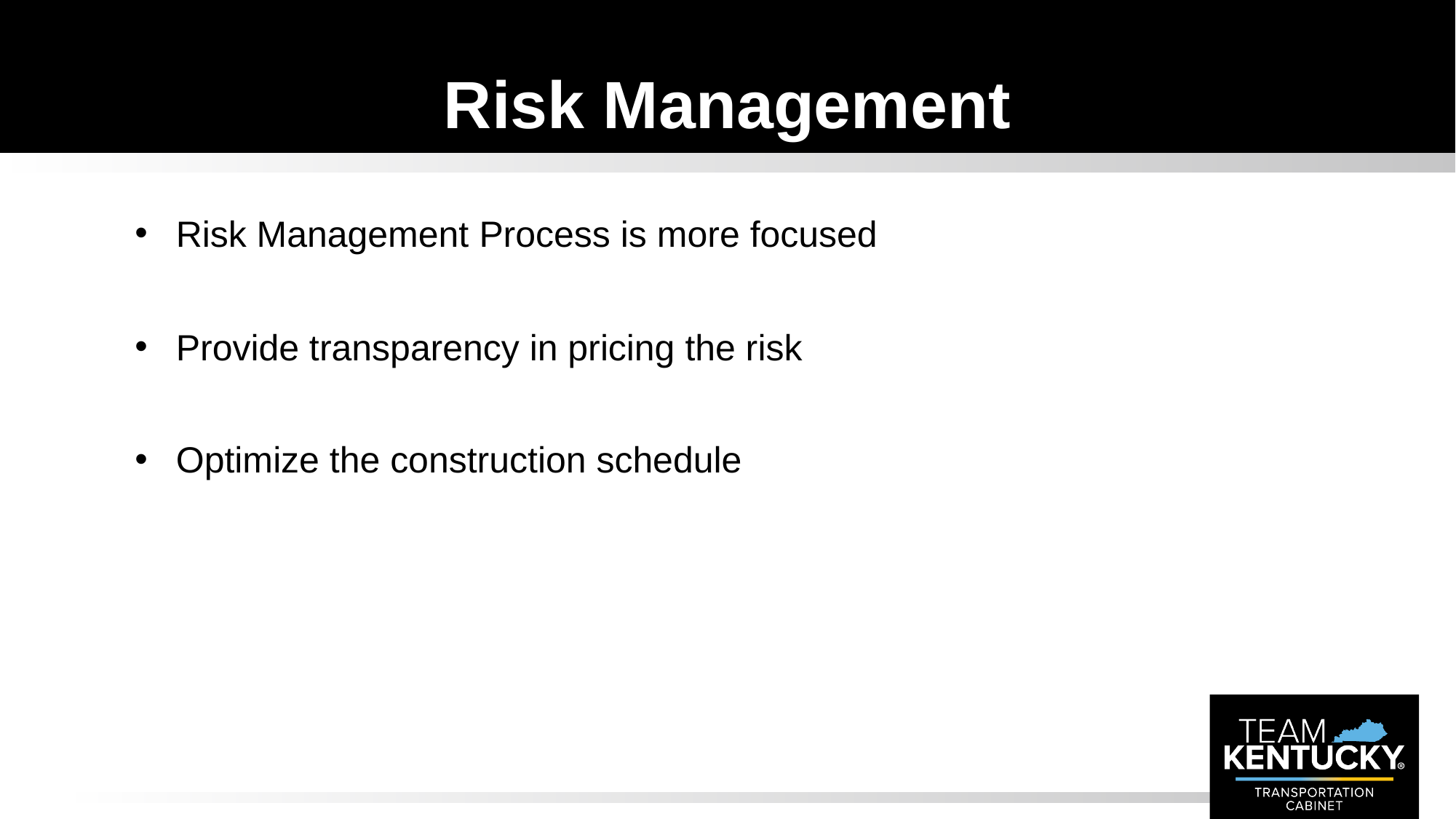

# Risk Management
Risk Management Process is more focused

Provide transparency in pricing the risk

Optimize the construction schedule